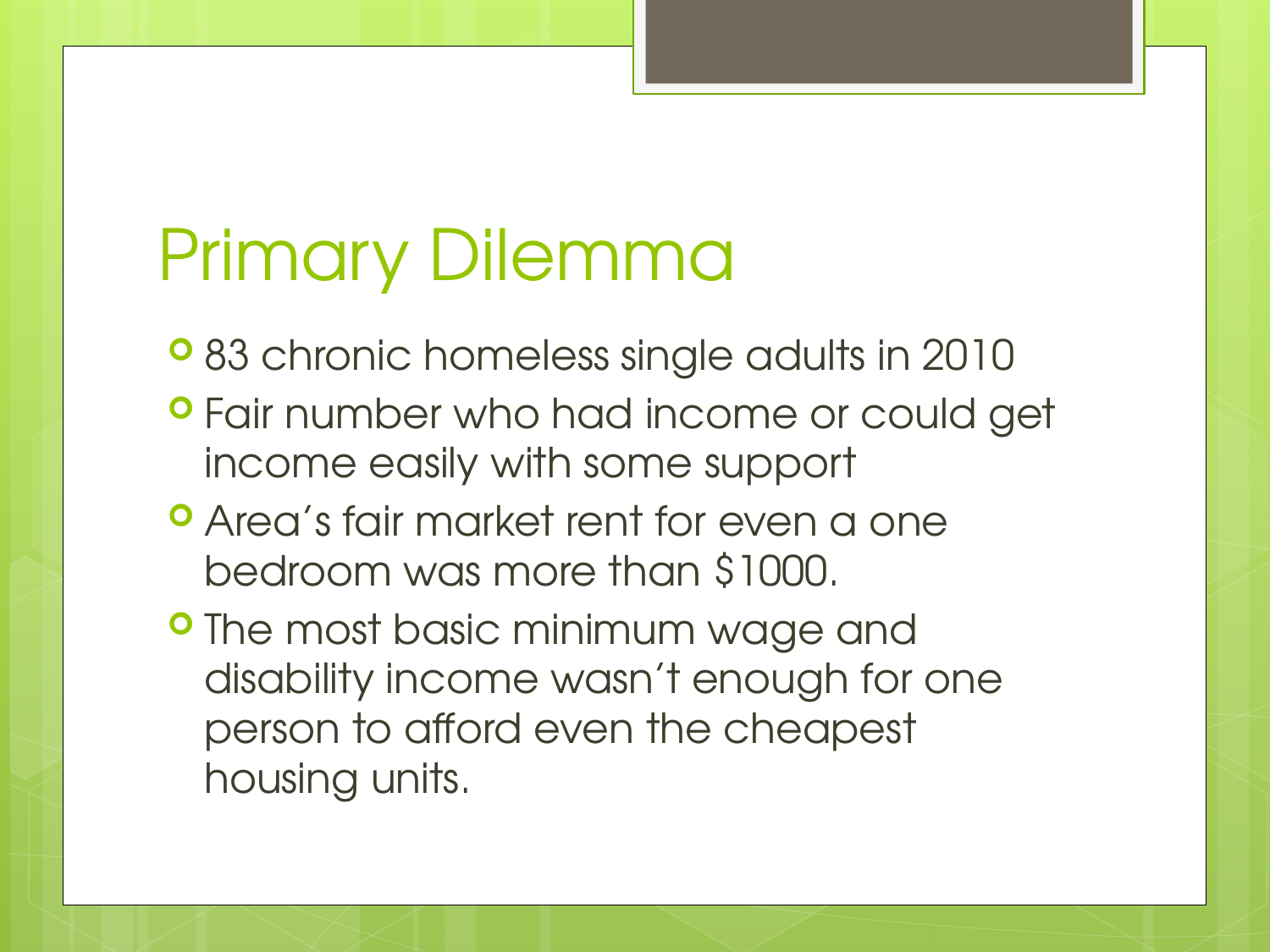

# Primary Dilemma
83 chronic homeless single adults in 2010
Fair number who had income or could get income easily with some support
Area’s fair market rent for even a one bedroom was more than $1000.
The most basic minimum wage and disability income wasn’t enough for one person to afford even the cheapest housing units.